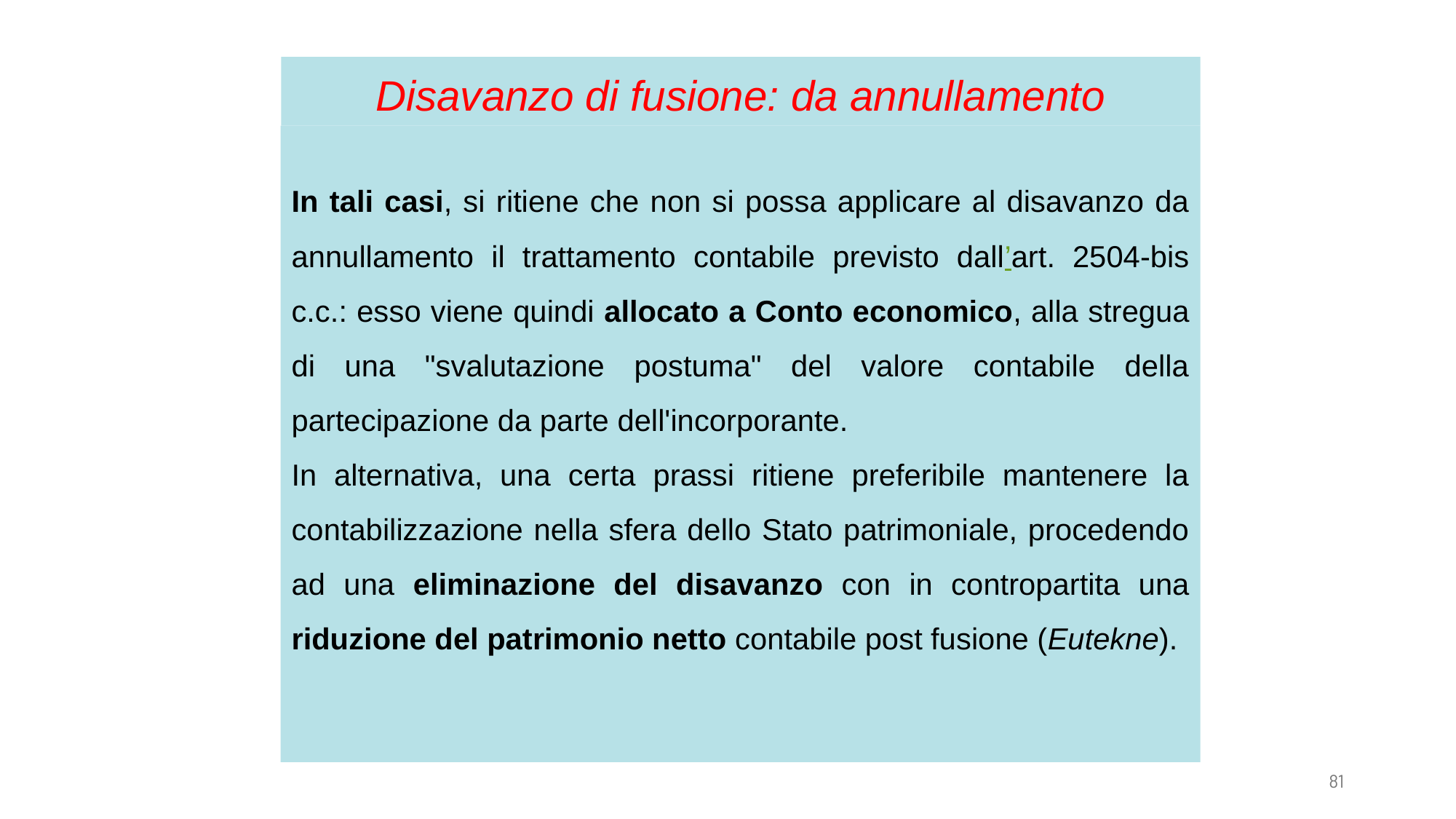

# Disavanzo di fusione: da annullamento

In tali casi, si ritiene che non si possa applicare al disavanzo da annullamento il trattamento contabile previsto dall’art. 2504-bis c.c.: esso viene quindi allocato a Conto economico, alla stregua di una "svalutazione postuma" del valore contabile della partecipazione da parte dell'incorporante.
In alternativa, una certa prassi ritiene preferibile mantenere la contabilizzazione nella sfera dello Stato patrimoniale, procedendo ad una eliminazione del disavanzo con in contropartita una riduzione del patrimonio netto contabile post fusione (Eutekne).
81